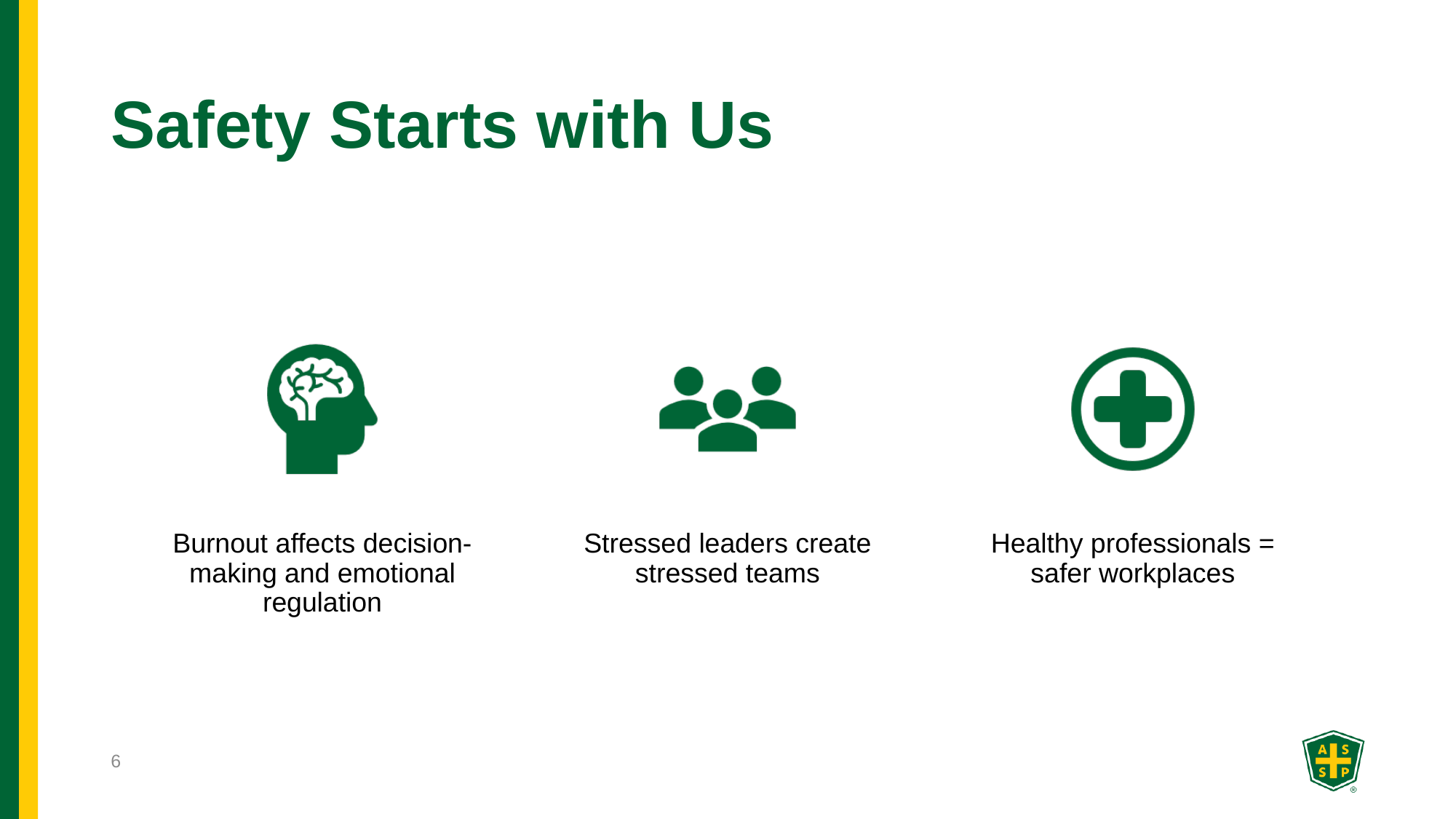

# Safety Starts with Us
Burnout affects decision-making and emotional regulation
Stressed leaders create stressed teams
Healthy professionals = safer workplaces
6